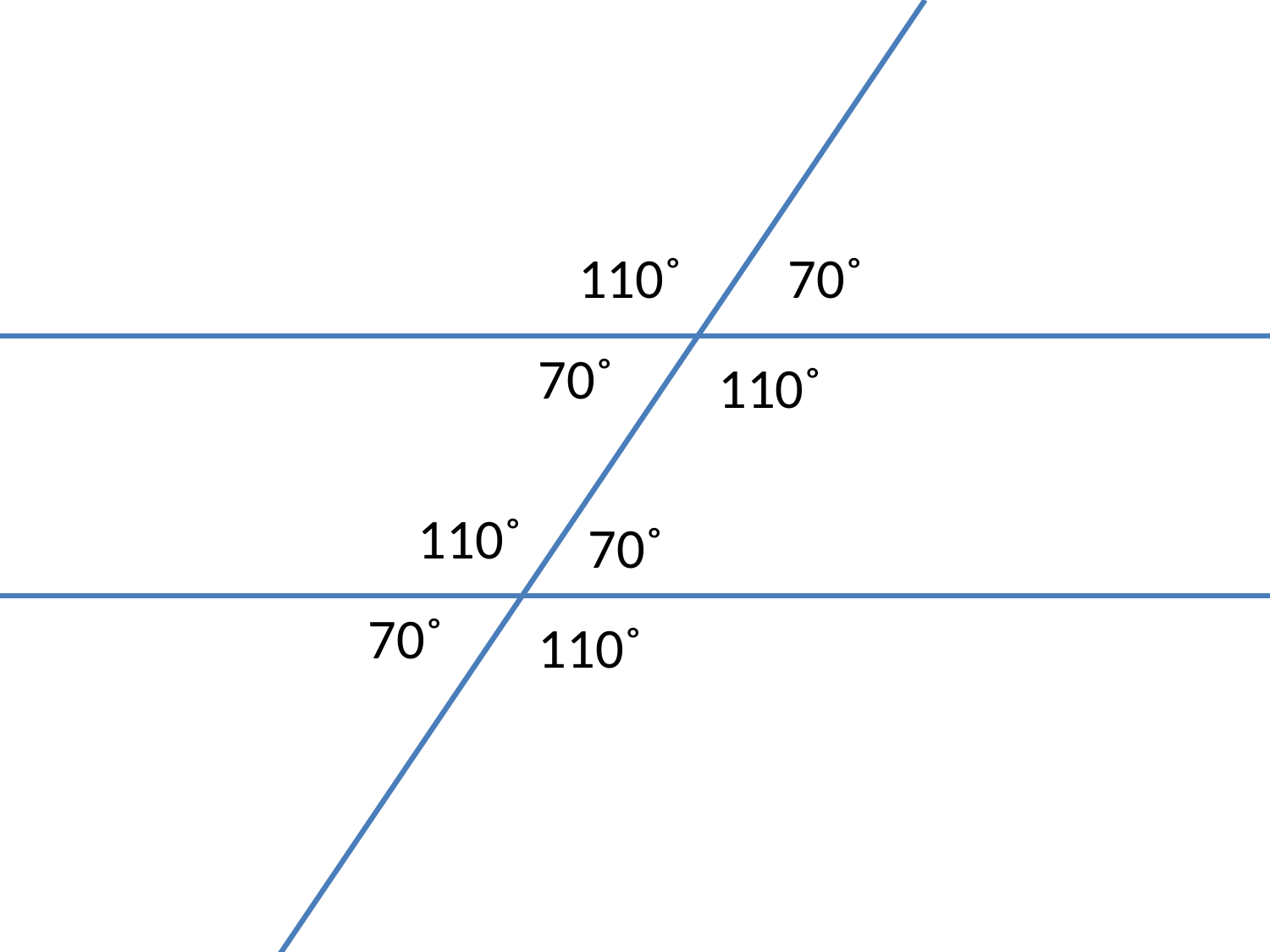

110˚
70˚
70˚
110˚
110˚
70˚
70˚
110˚